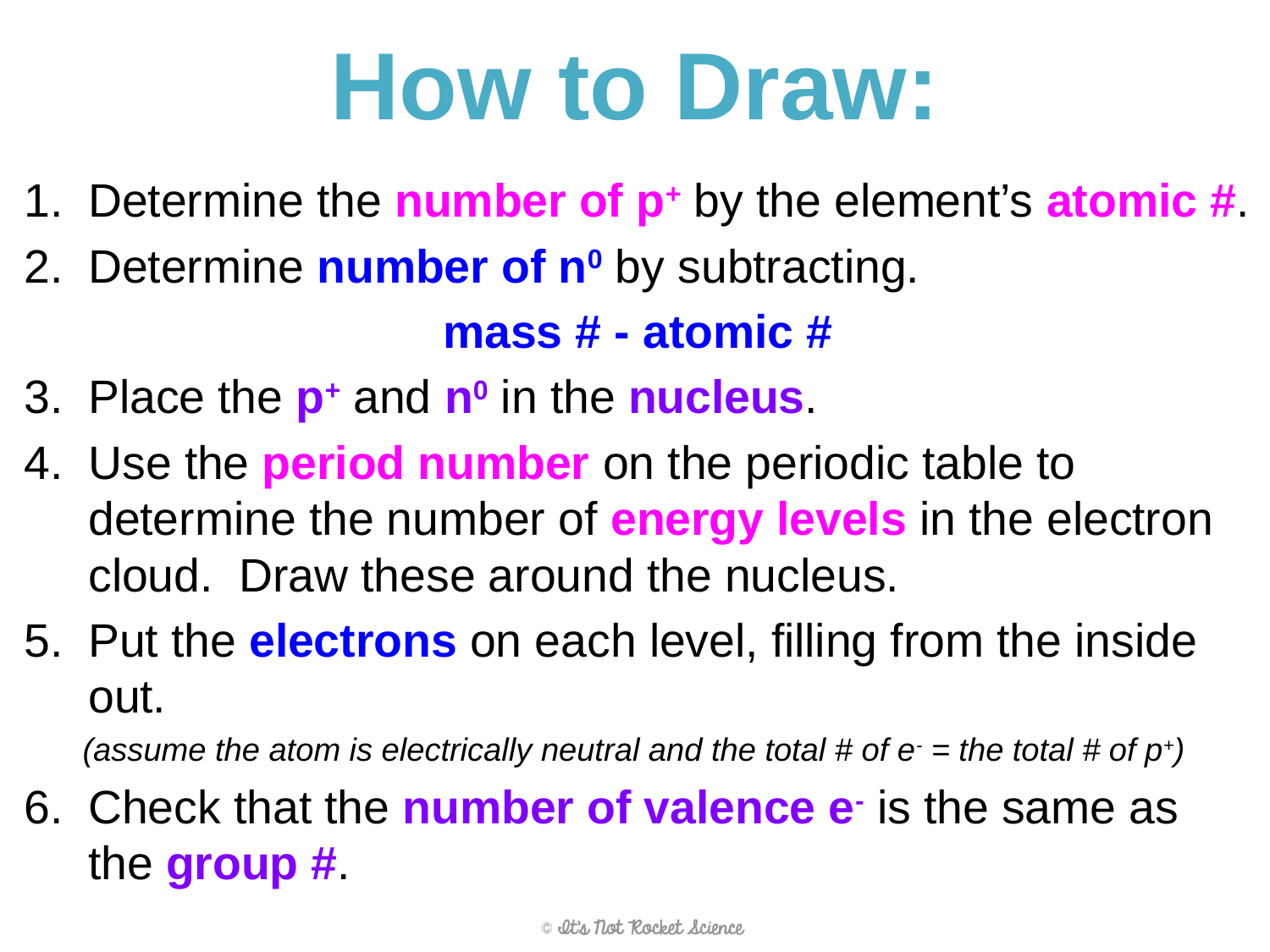

# How to Draw:
Determine the number of p+ by the element’s atomic #.
Determine number of n0 by subtracting.
mass # - atomic #
Place the p+ and n0 in the nucleus.
Use the period number on the periodic table to determine the number of energy levels in the electron cloud.  Draw these around the nucleus.
Put the electrons on each level, filling from the inside out.
(assume the atom is electrically neutral and the total # of e- = the total # of p+)
Check that the number of valence e- is the same as the group #.